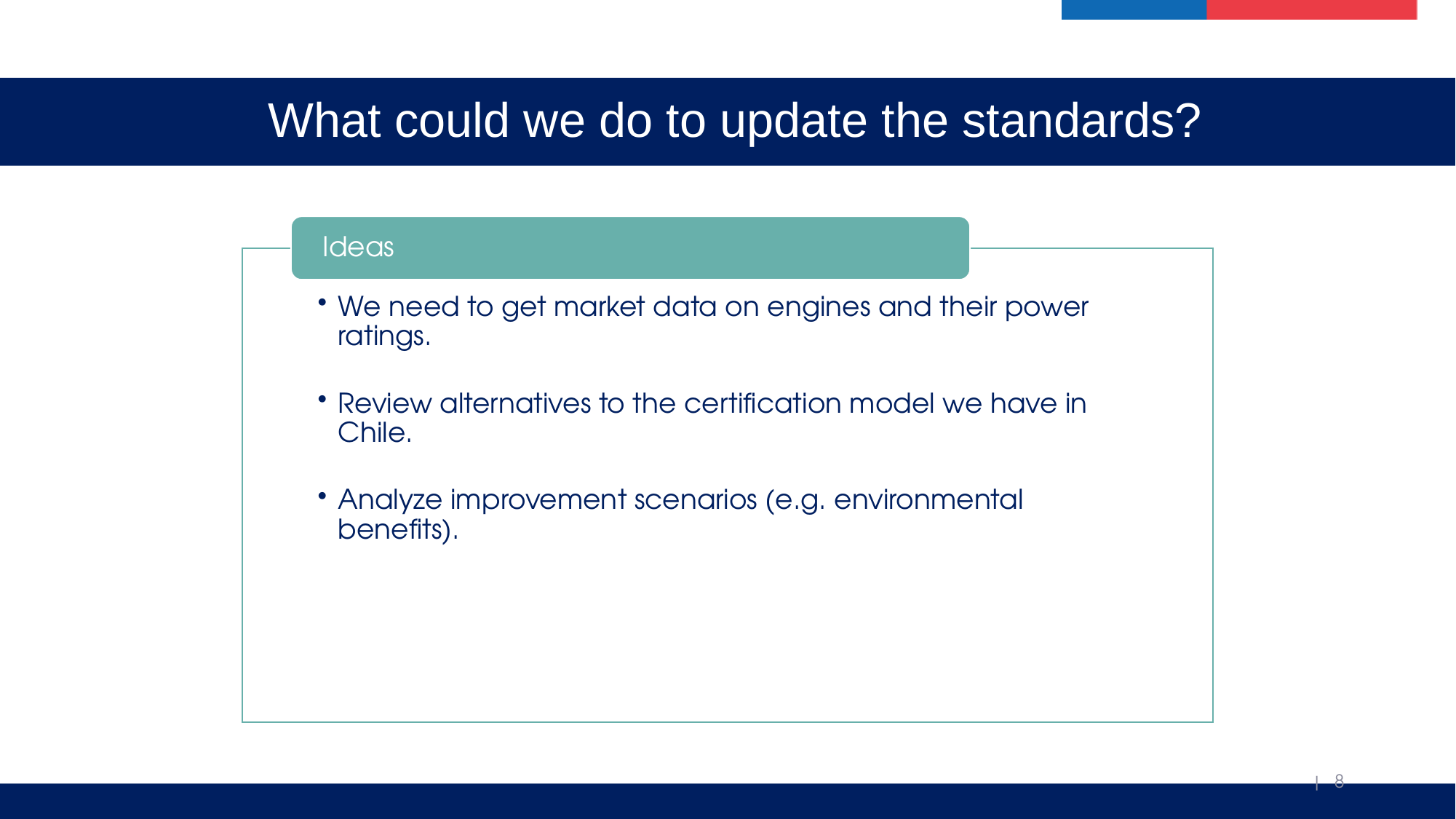

What could we do to update the standards?

We need to get market data on engines and their power ratings.

Review alternatives to the certification model we have in Chile.

Analyze improvement scenarios (e.g. environmental benefits).

Ideas

|   8